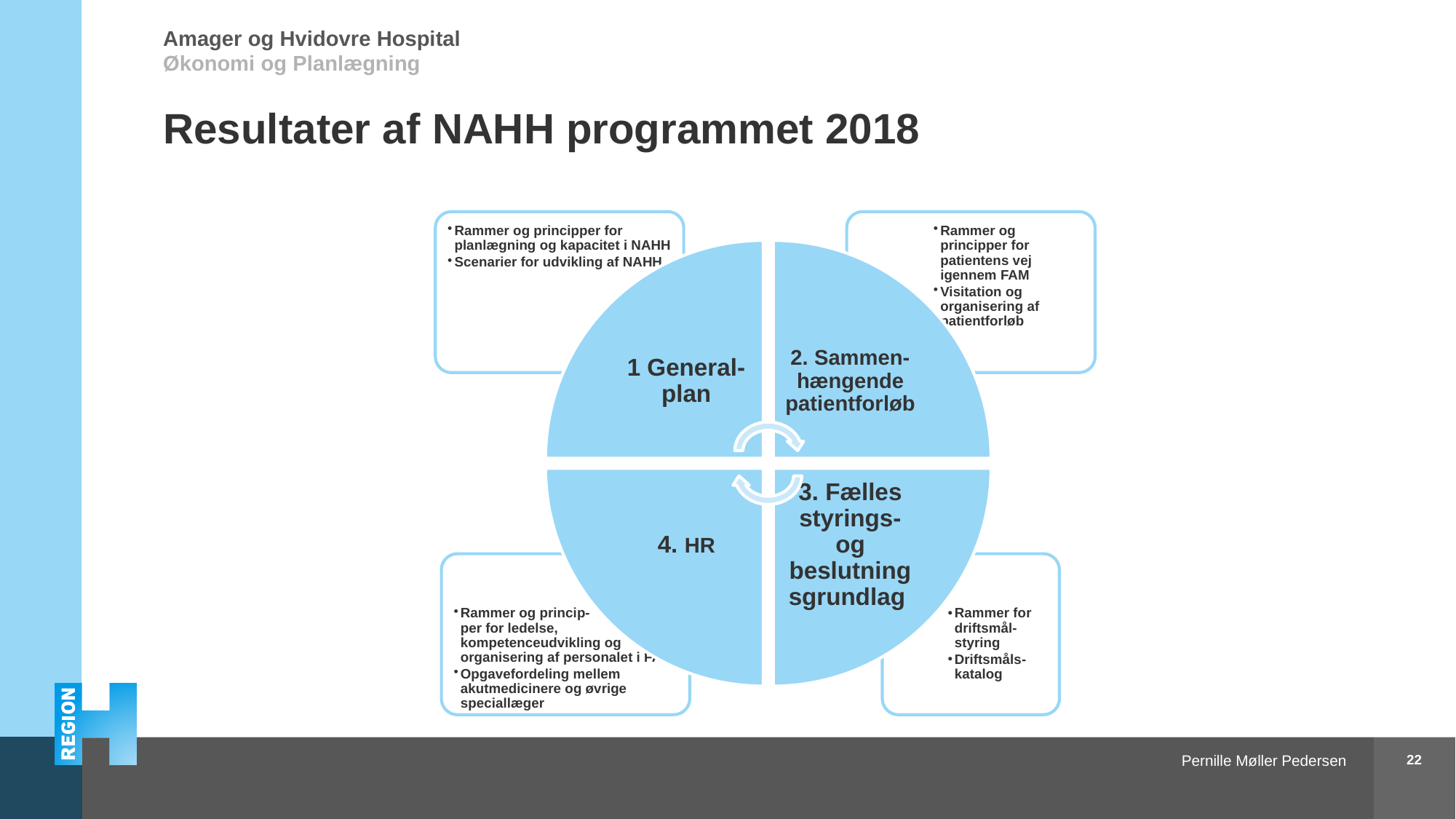

# Resultater af NAHH programmet 2018
Rammer for driftsmål-styring
Driftsmåls-katalog
Rammer og princip-
per for ledelse, kompetenceudvikling og organisering af personalet i FAM
Opgavefordeling mellem akutmedicinere og øvrige speciallæger
Rammer og principper for patientens vej igennem FAM
Visitation og organisering af patientforløb

Rammer og principper for planlægning og kapacitet i NAHH
Scenarier for udvikling af NAHH
1 General-plan
2. Sammen-hængende patientforløb
3. Fælles styrings- og beslutningsgrundlag
4. HR
22